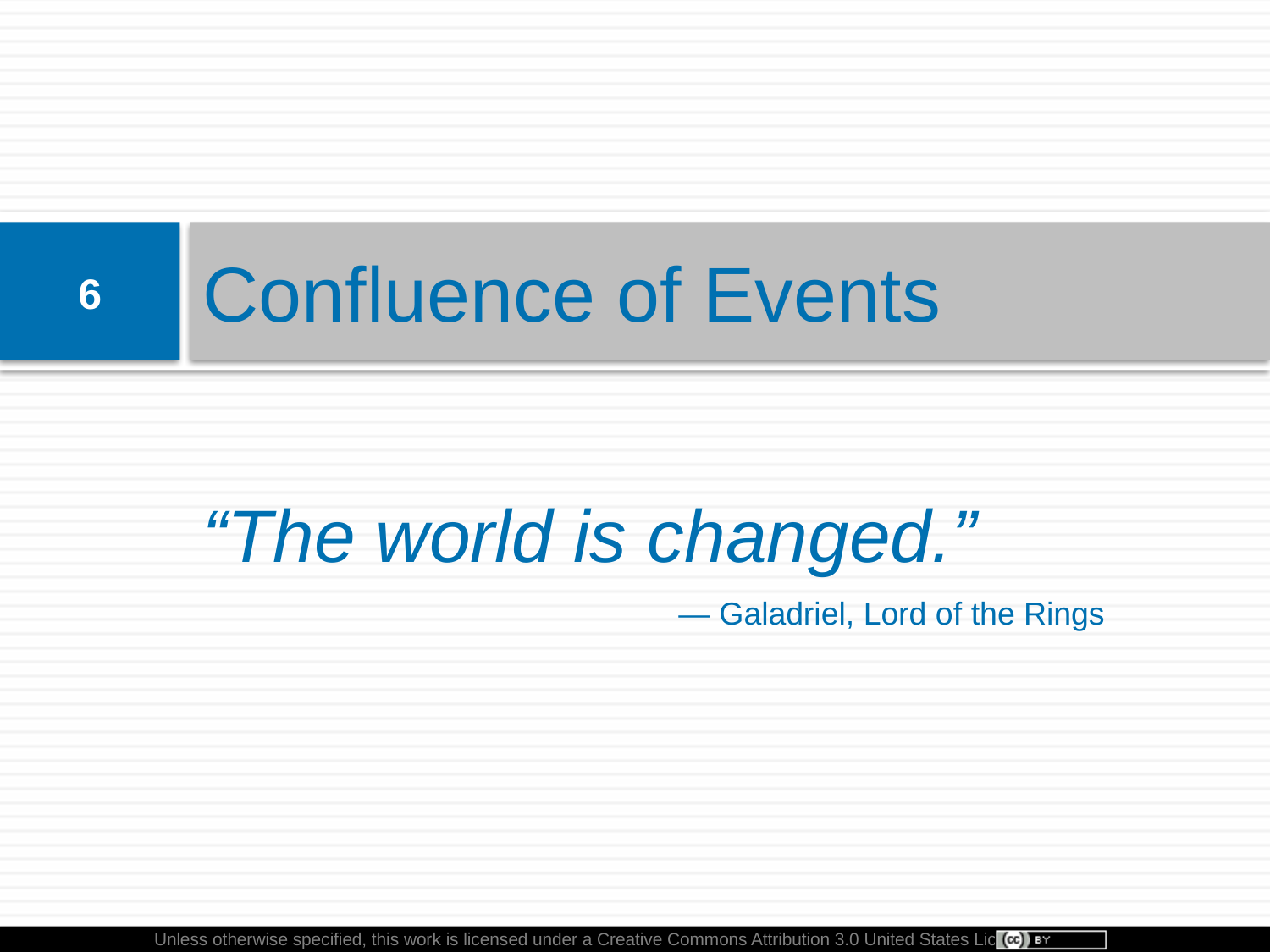

# Confluence of Events
6

“The world is changed.”
— Galadriel, Lord of the Rings